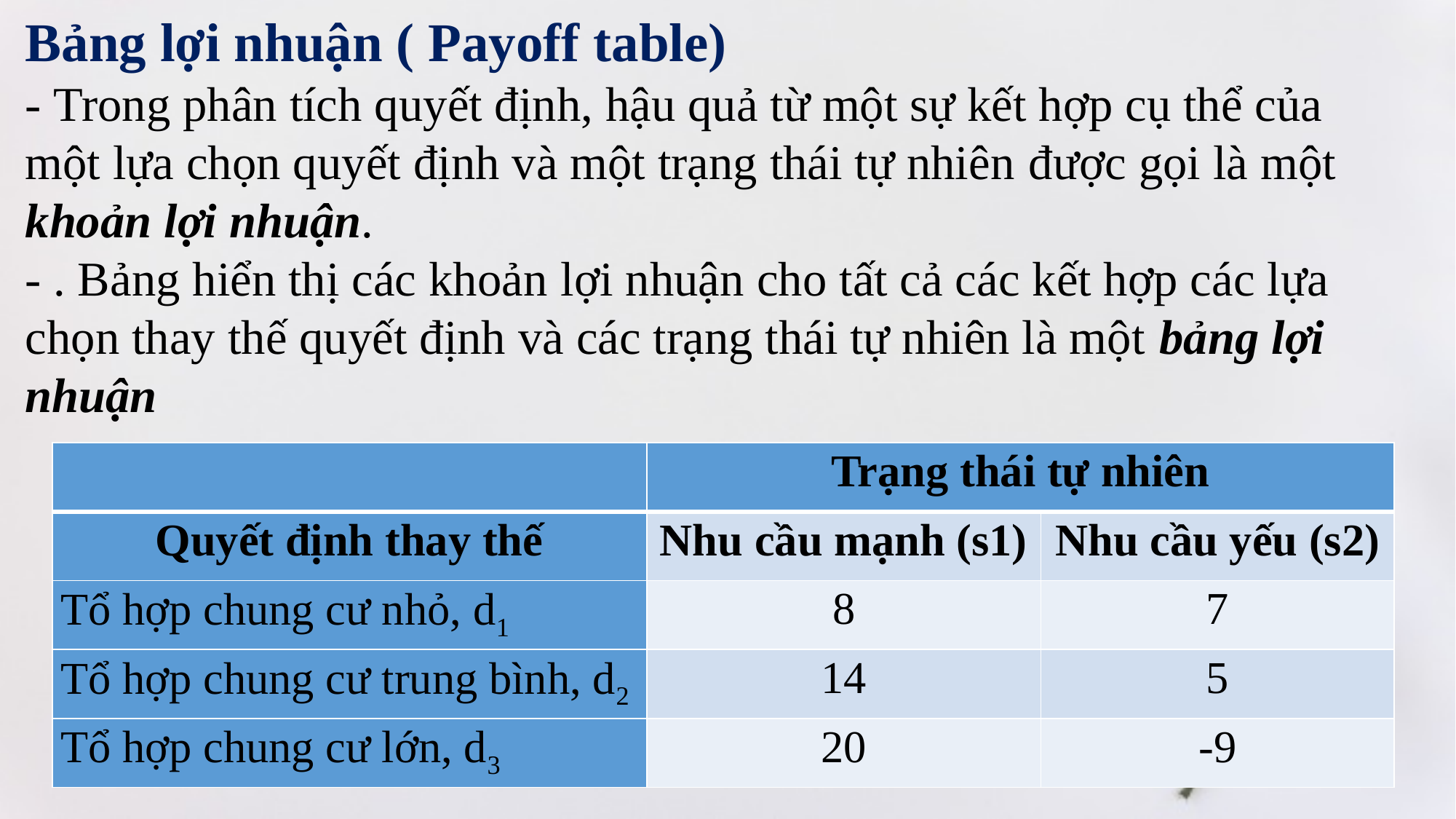

Bảng lợi nhuận ( Payoff table)
- Trong phân tích quyết định, hậu quả từ một sự kết hợp cụ thể của một lựa chọn quyết định và một trạng thái tự nhiên được gọi là một khoản lợi nhuận.
- . Bảng hiển thị các khoản lợi nhuận cho tất cả các kết hợp các lựa chọn thay thế quyết định và các trạng thái tự nhiên là một bảng lợi nhuận

|  | Trạng thái tự nhiên |  |
| --- | --- | --- |
| Quyết định thay thế | Nhu cầu mạnh (s1) | Nhu cầu yếu (s2) |
| Tổ hợp chung cư nhỏ, d1 | 8 | 7 |
| Tổ hợp chung cư trung bình, d2 | 14 | 5 |
| Tổ hợp chung cư lớn, d3 | 20 | -9 |